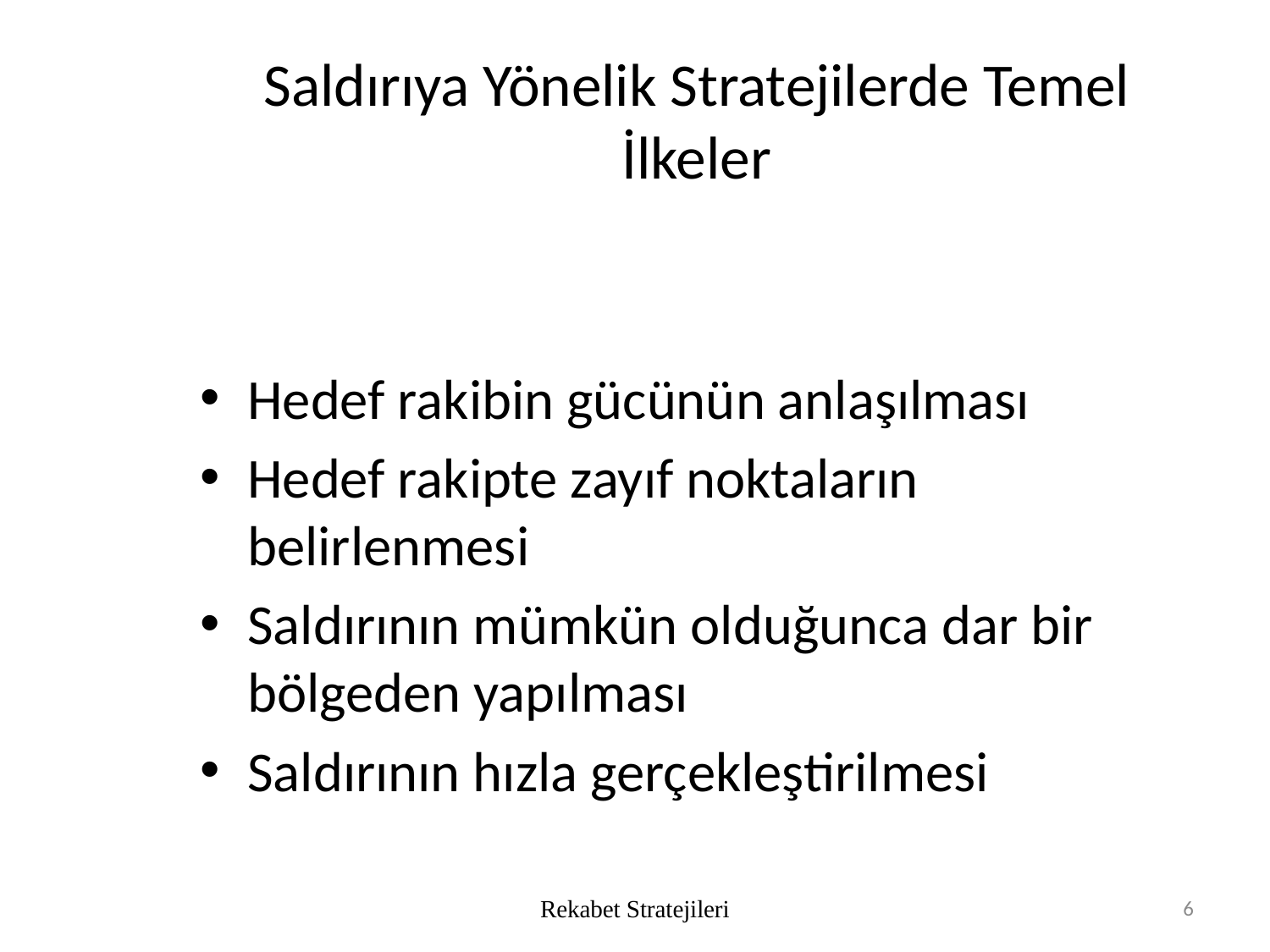

# Saldırıya Yönelik Stratejilerde Temel İlkeler
Hedef rakibin gücünün anlaşılması
Hedef rakipte zayıf noktaların belirlenmesi
Saldırının mümkün olduğunca dar bir bölgeden yapılması
Saldırının hızla gerçekleştirilmesi
Rekabet Stratejileri
6